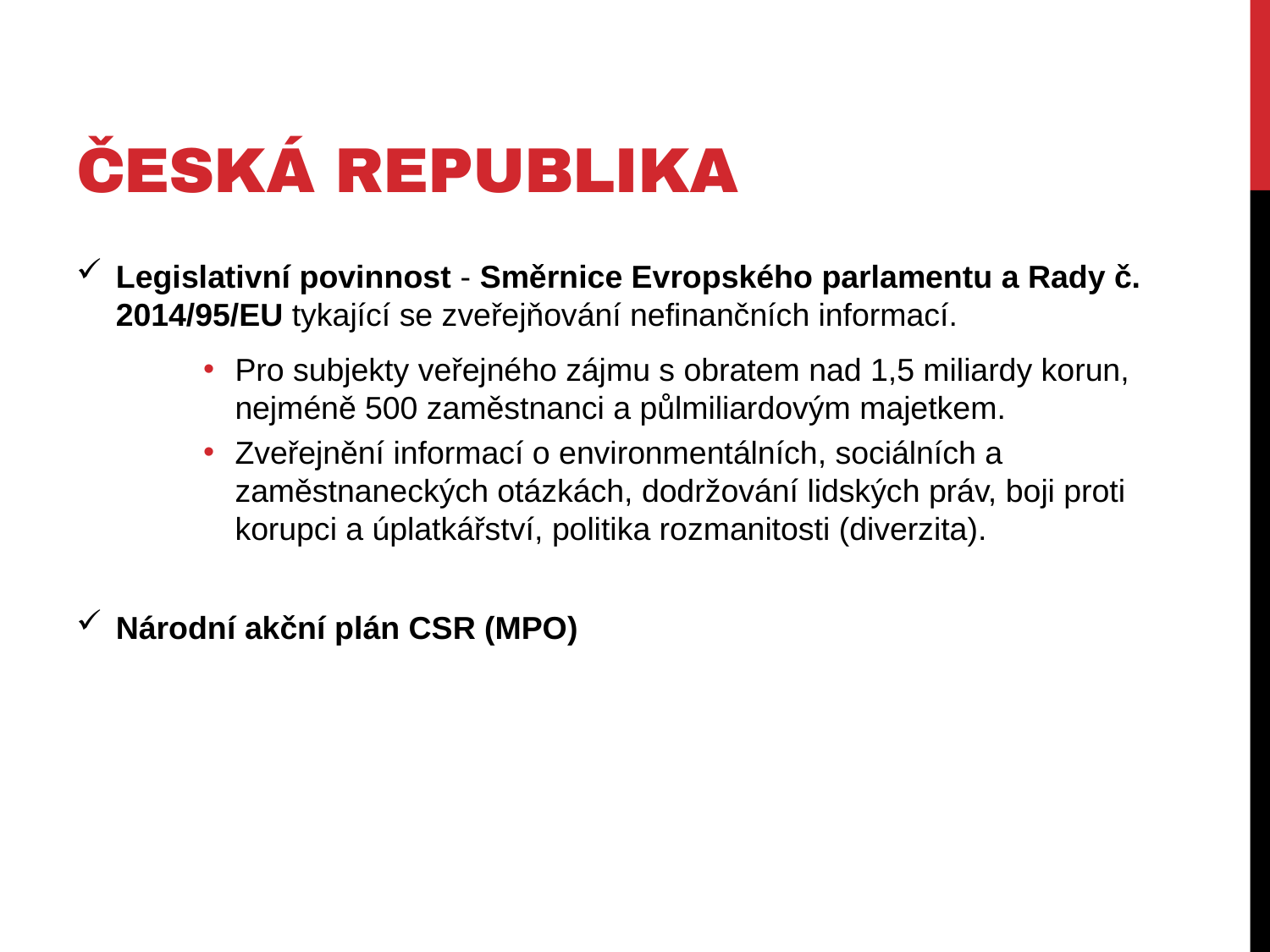

# Česká republika
Legislativní povinnost - Směrnice Evropského parlamentu a Rady č. 2014/95/EU tykající se zveřejňování nefinančních informací.
Pro subjekty veřejného zájmu s obratem nad 1,5 miliardy korun, nejméně 500 zaměstnanci a půlmiliardovým majetkem.
Zveřejnění informací o environmentálních, sociálních a zaměstnaneckých otázkách, dodržování lidských práv, boji proti korupci a úplatkářství, politika rozmanitosti (diverzita).

Národní akční plán CSR (MPO)